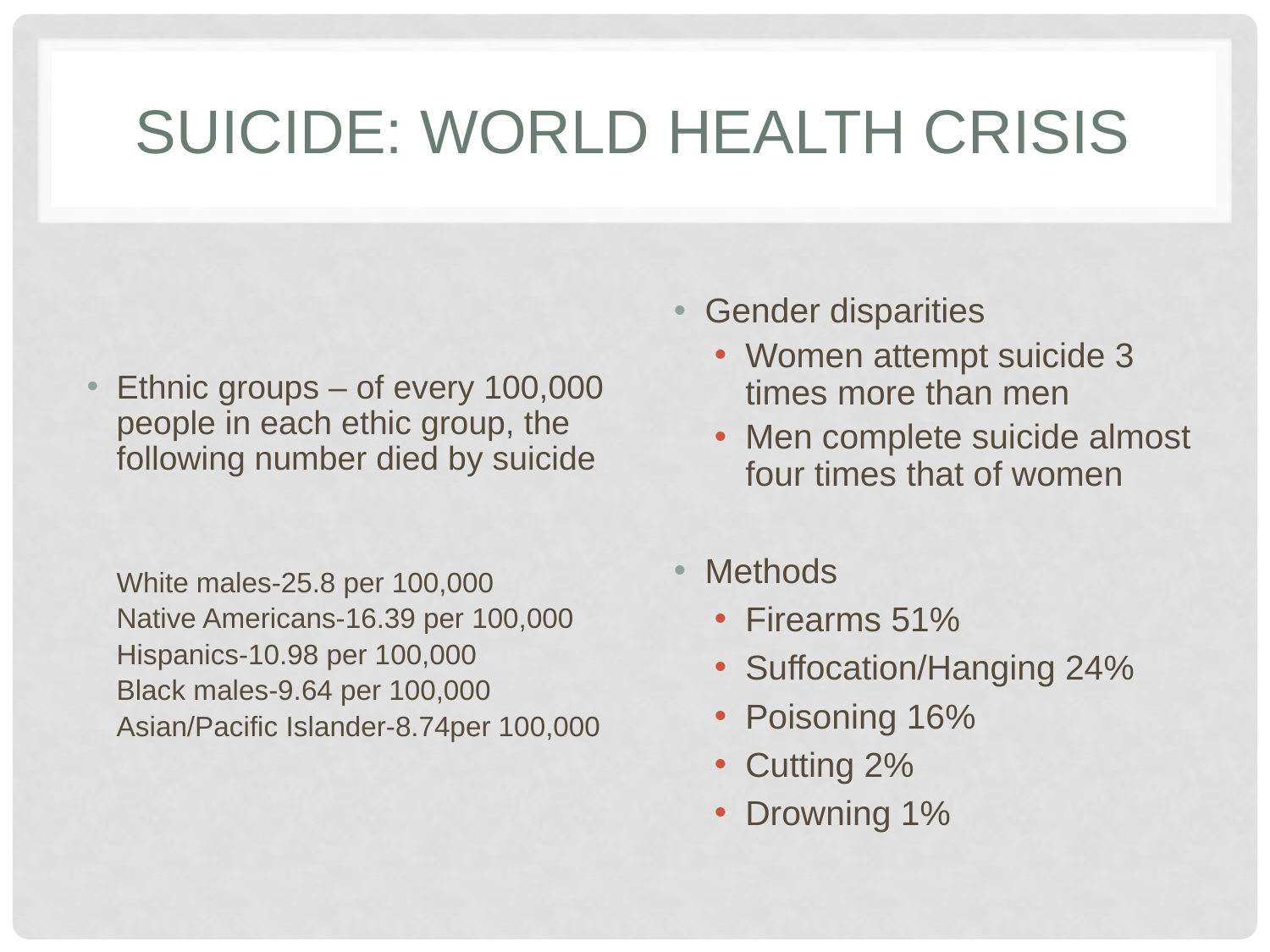

# SUICIDE: WORLD HEALTH CRISIS

Ethnic groups – of every 100,000 people in each ethic group, the following number died by suicide

	White males-25.8 per 100,000
	Native Americans-16.39 per 100,000
	Hispanics-10.98 per 100,000
	Black males-9.64 per 100,000
	Asian/Pacific Islander-8.74per 100,000

Gender disparities
Women attempt suicide 3 times more than men
Men complete suicide almost four times that of women

Methods
Firearms 51%
Suffocation/Hanging 24%
Poisoning 16%
Cutting 2%
Drowning 1%